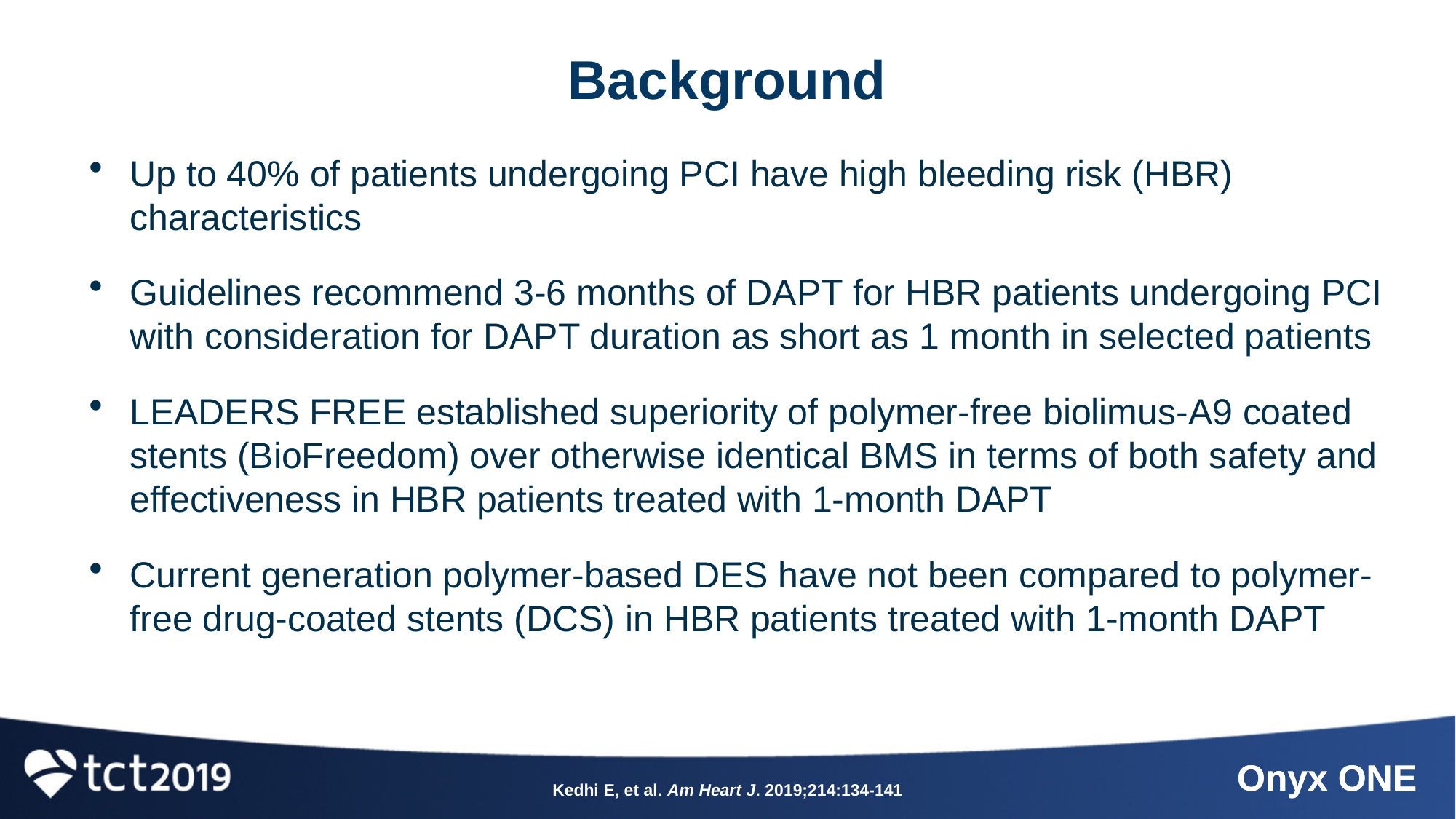

# Background
Up to 40% of patients undergoing PCI have high bleeding risk (HBR) characteristics
Guidelines recommend 3-6 months of DAPT for HBR patients undergoing PCI with consideration for DAPT duration as short as 1 month in selected patients
LEADERS FREE established superiority of polymer-free biolimus-A9 coated stents (BioFreedom) over otherwise identical BMS in terms of both safety and effectiveness in HBR patients treated with 1-month DAPT
Current generation polymer-based DES have not been compared to polymer-free drug-coated stents (DCS) in HBR patients treated with 1-month DAPT
Kedhi E, et al. Am Heart J. 2019;214:134-141